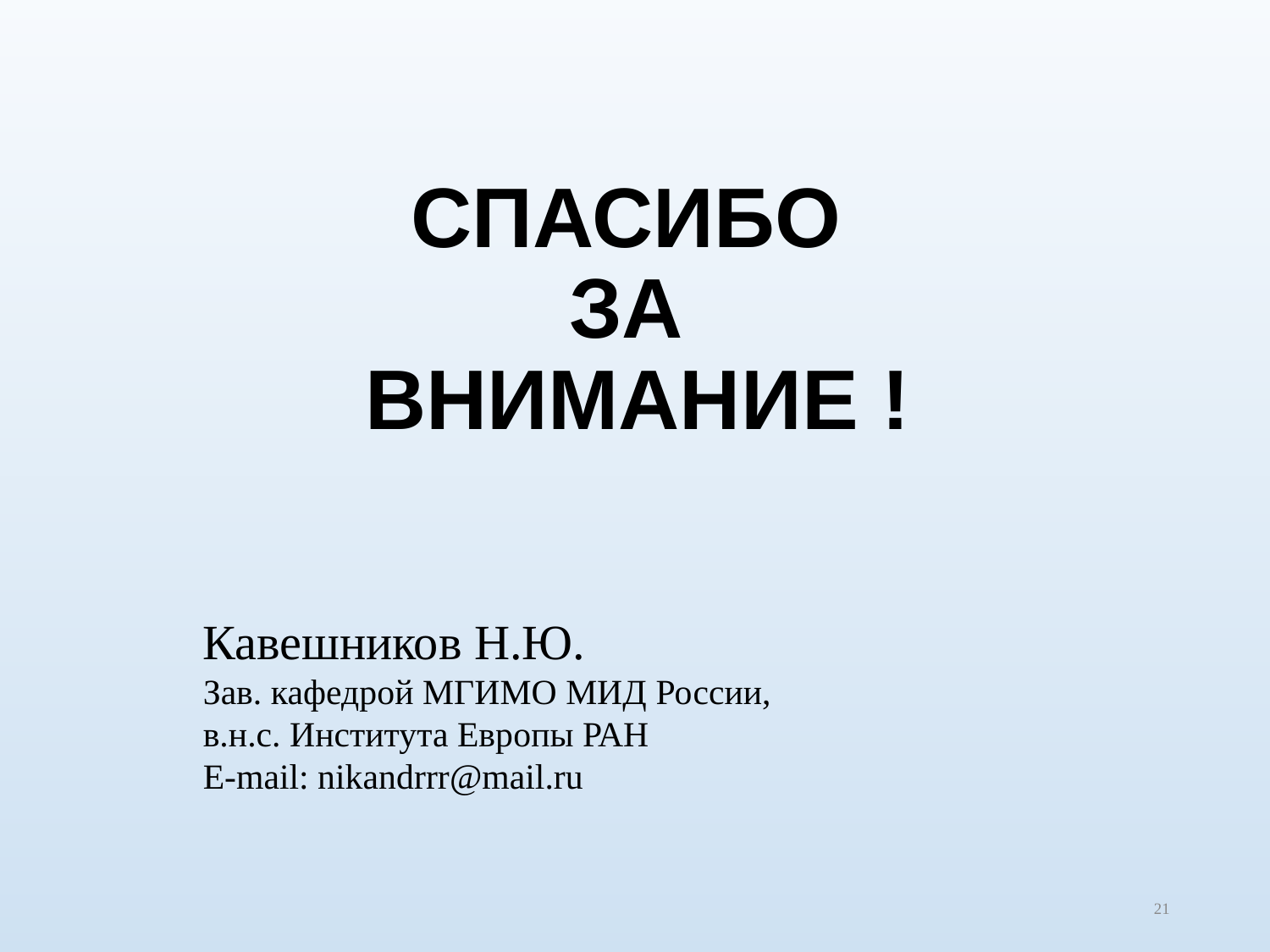

# СПАСИБО ЗА ВНИМАНИЕ !
Кавешников Н.Ю.
Зав. кафедрой МГИМО МИД России,
в.н.с. Института Европы РАН
E-mail: nikandrrr@mail.ru
21